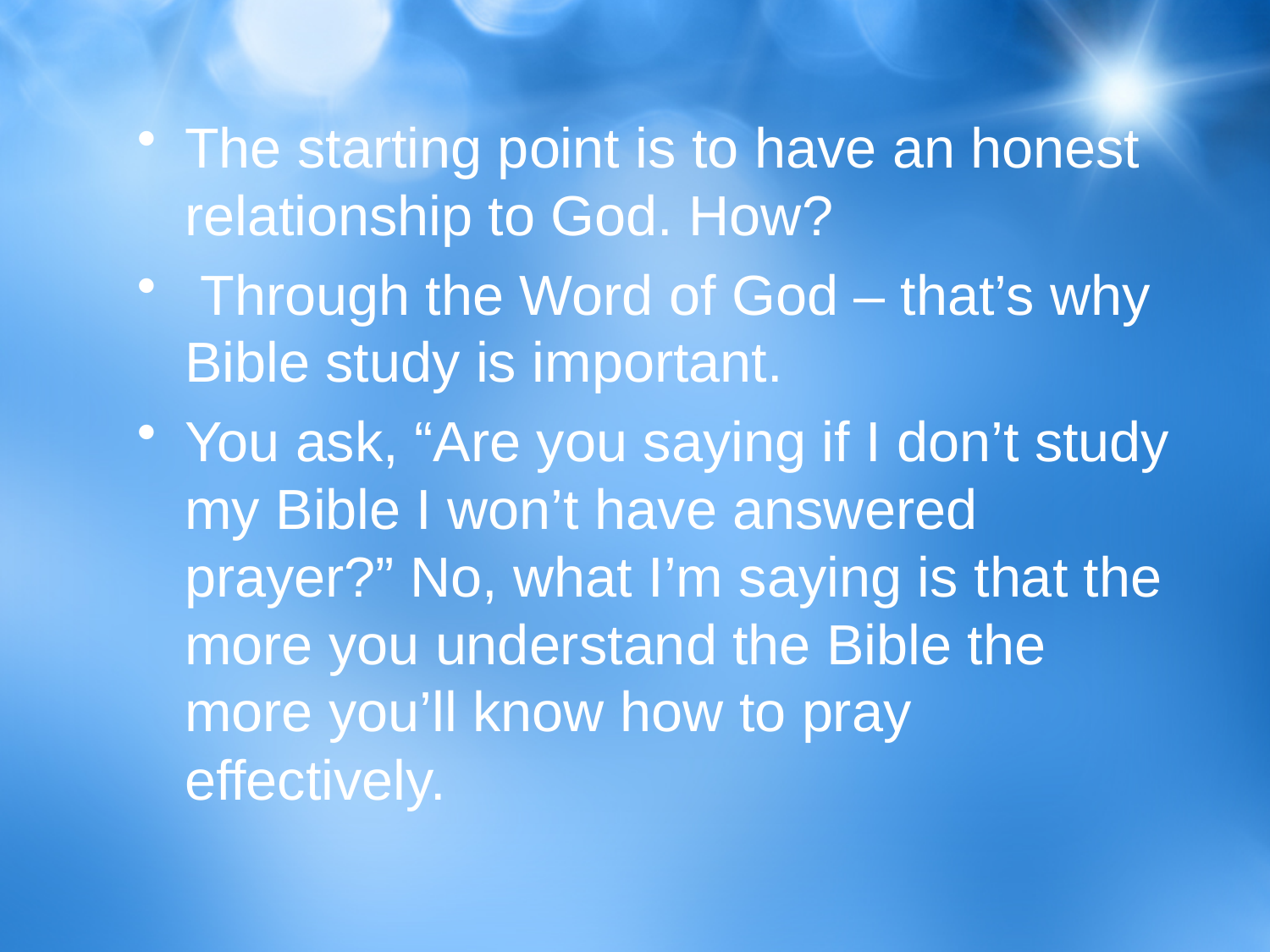

The starting point is to have an honest relationship to God. How?
 Through the Word of God – that’s why Bible study is important.
You ask, “Are you saying if I don’t study my Bible I won’t have answered prayer?” No, what I’m saying is that the more you understand the Bible the more you’ll know how to pray effectively.